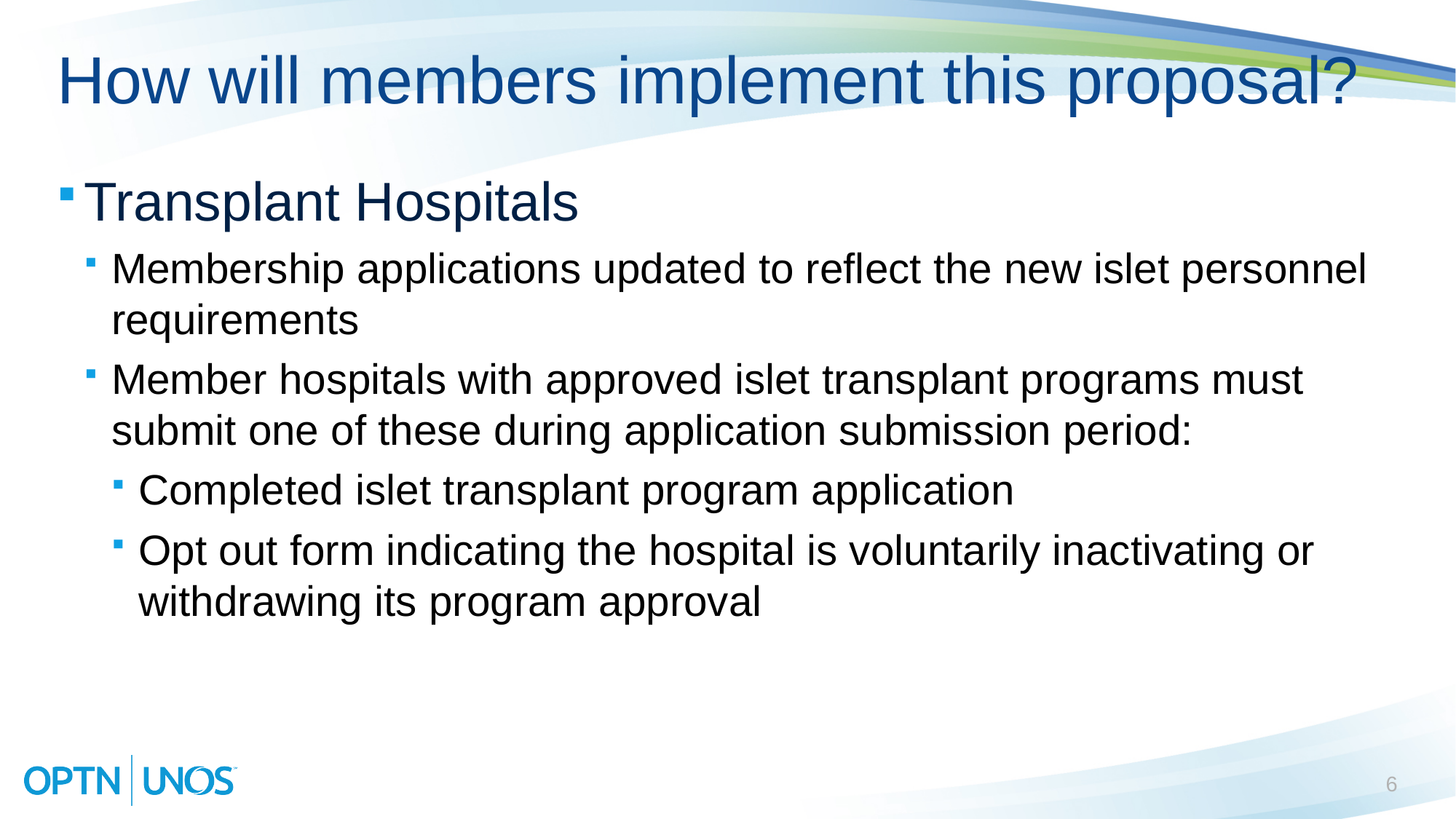

# How will members implement this proposal?
Transplant Hospitals
Membership applications updated to reflect the new islet personnel requirements
Member hospitals with approved islet transplant programs must submit one of these during application submission period:
Completed islet transplant program application
Opt out form indicating the hospital is voluntarily inactivating or withdrawing its program approval

6